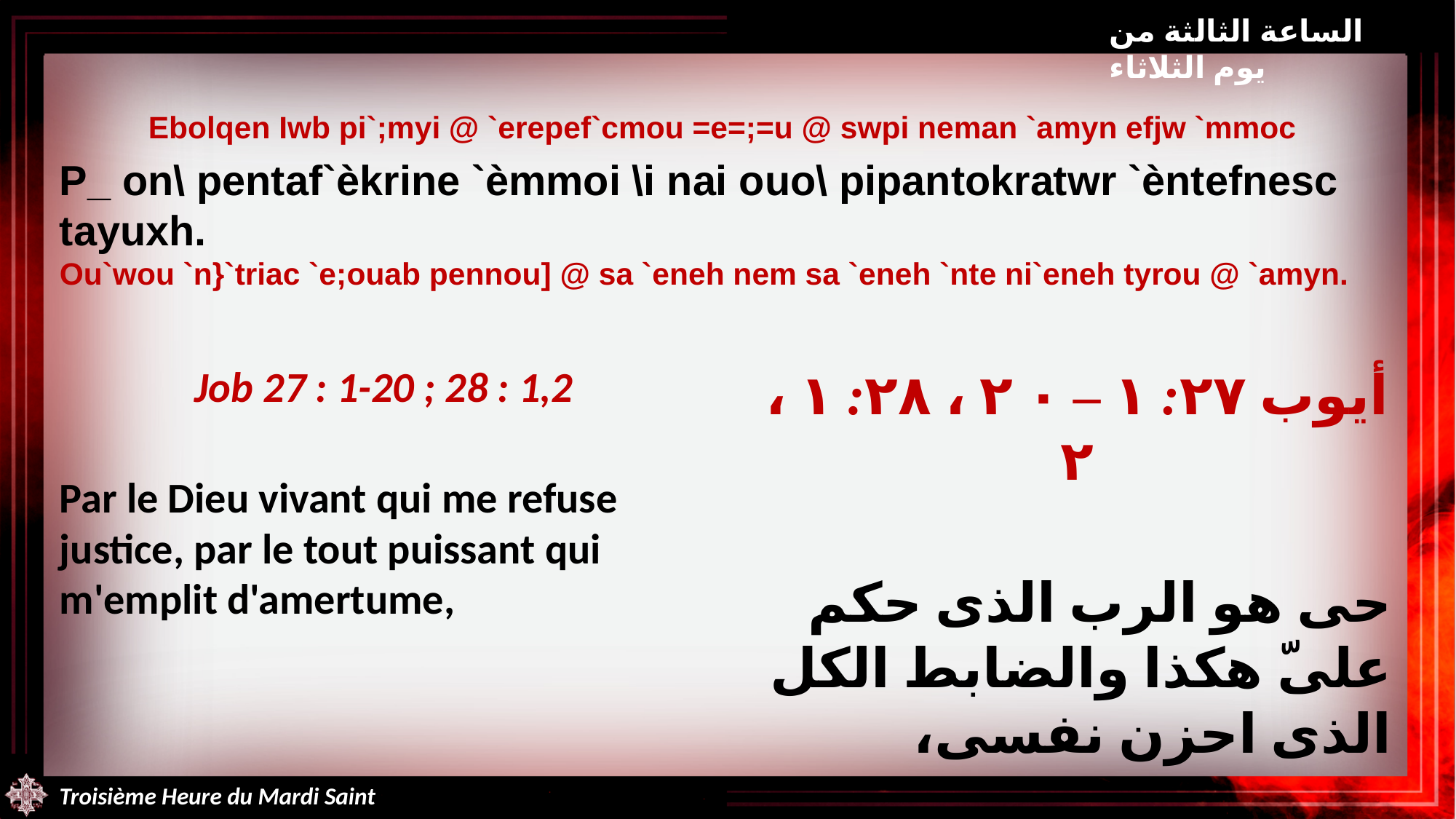

الساعة الثالثة من يوم الثلاثاء
Ebolqen Iwb pi`;myi @ `erepef`cmou =e=;=u @ swpi neman `amyn efjw `mmoc
P_ on\ pentaf`èkrine `èmmoi \i nai ouo\ pipantokratwr `èntefnesc tayuxh.
Ou`wou `n}`triac `e;ouab pennou] @ sa `eneh nem sa `eneh `nte ni`eneh tyrou @ `amyn.

Job 27 : 1-20 ; 28 : 1,2
Par le Dieu vivant qui me refuse justice, par le tout puissant qui m'emplit d'amertume,
أيوب ٢٧: ١ – ٠ ٢ ، ٢٨: ١ ، ٢
حى هو الرب الذى حكم علىّ هكذا والضابط الكل الذى احزن نفسى،
Troisième Heure du Mardi Saint